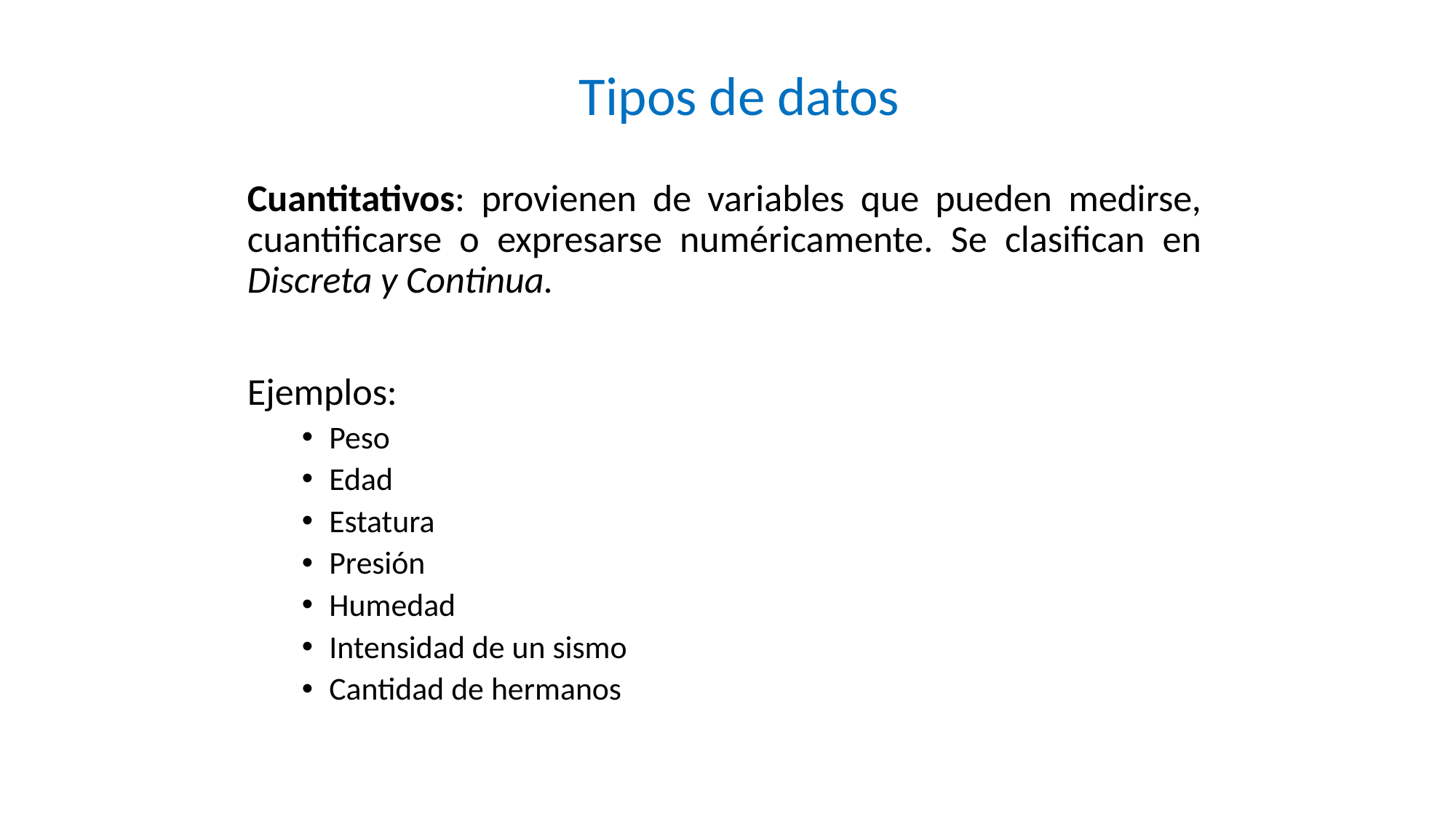

# Tipos de datos
Cuantitativos: provienen de variables que pueden medirse, cuantificarse o expresarse numéricamente. Se clasifican en Discreta y Continua.

Ejemplos:
Peso
Edad
Estatura
Presión
Humedad
Intensidad de un sismo
Cantidad de hermanos